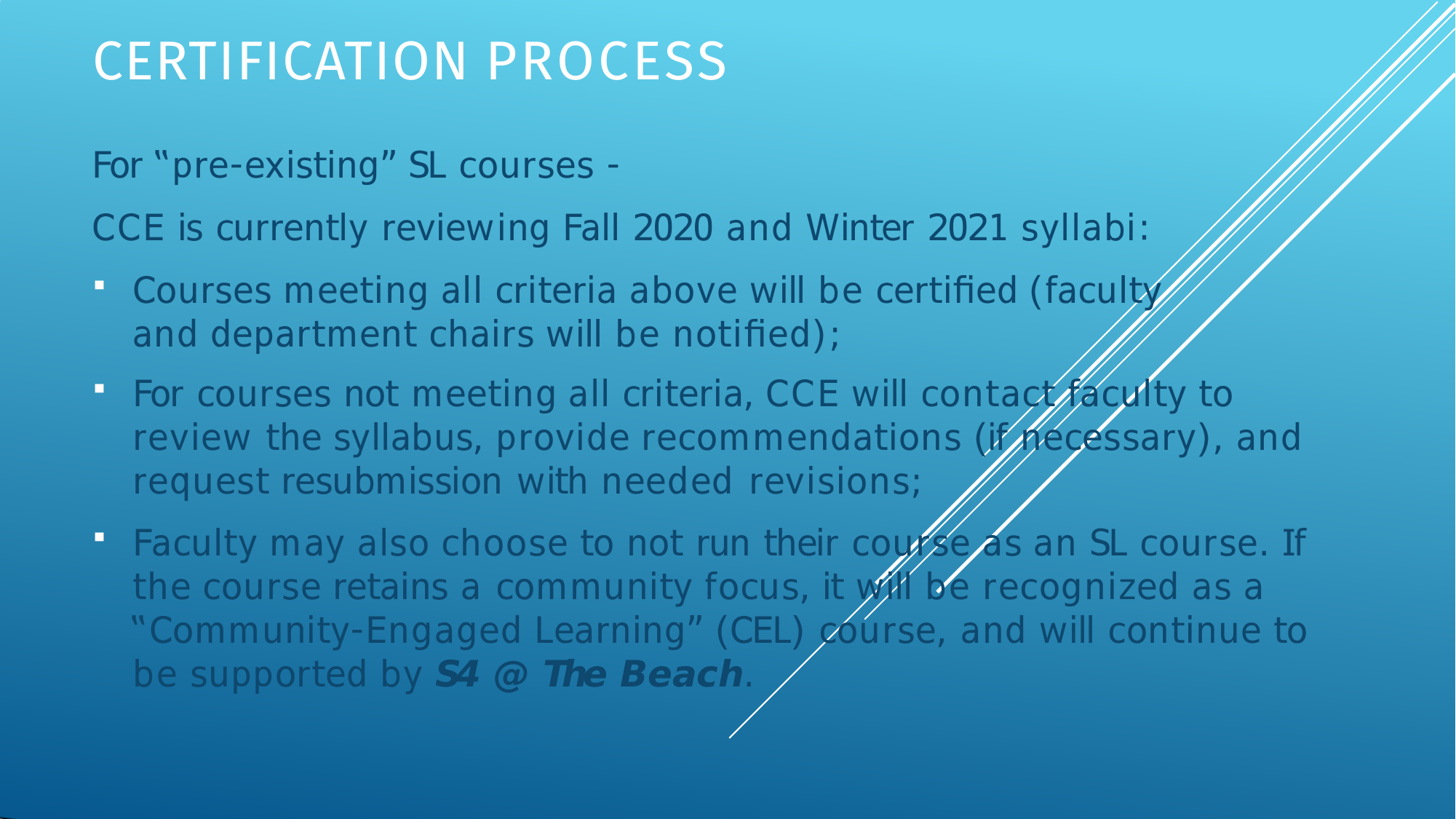

# CERTIFICATION PROCESS
For “pre-existing” SL courses -
CCE is currently reviewing Fall 2020 and Winter 2021 syllabi:
Courses meeting all criteria above will be certified (faculty and department chairs will be notified);
For courses not meeting all criteria, CCE will contact faculty to review the syllabus, provide recommendations (if necessary), and request resubmission with needed revisions;
Faculty may also choose to not run their course as an SL course. If the course retains a community focus, it will be recognized as a “Community-Engaged Learning” (CEL) course, and will continue to be supported by S4 @ The Beach.